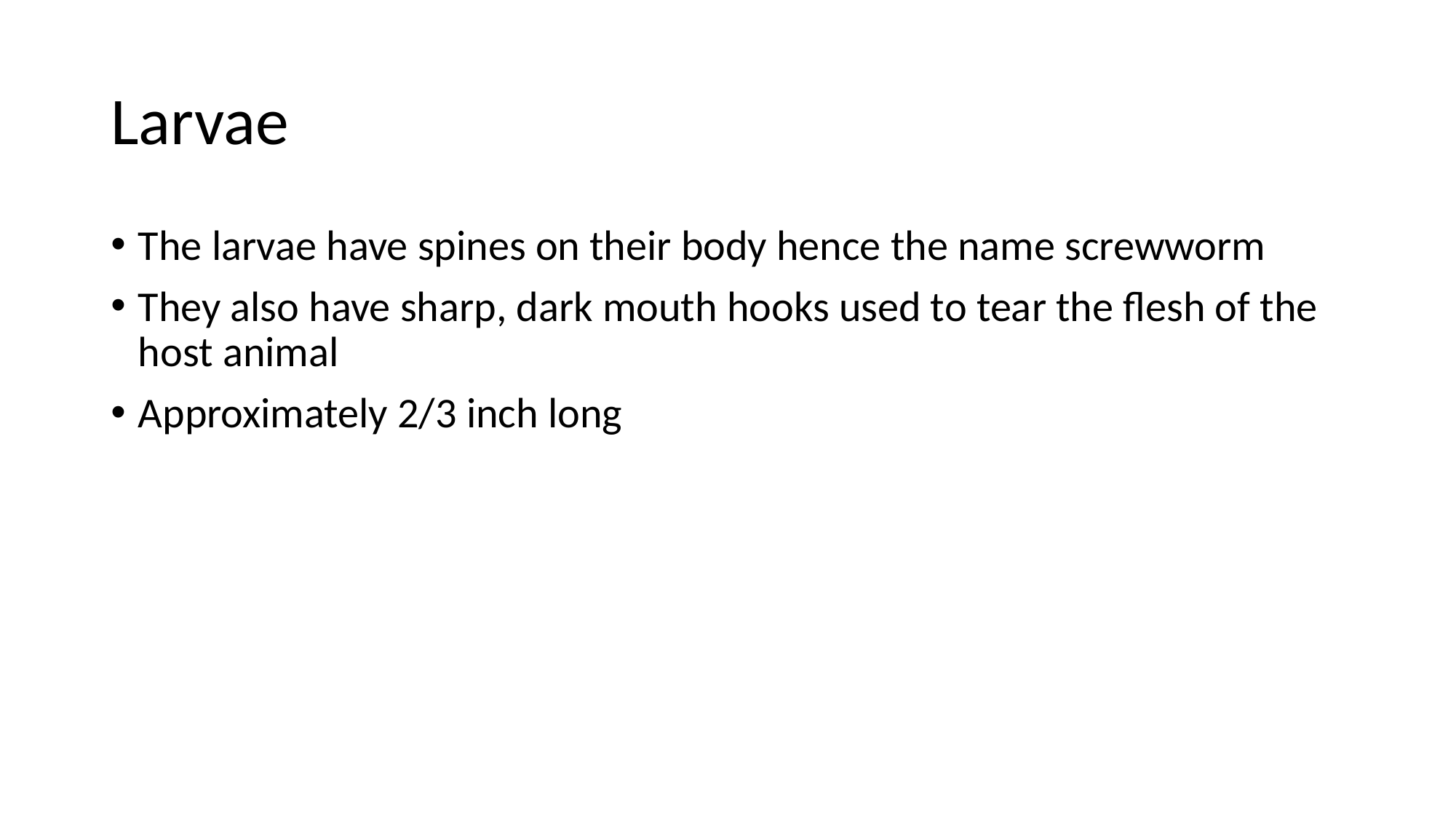

# Larvae
The larvae have spines on their body hence the name screwworm
They also have sharp, dark mouth hooks used to tear the flesh of the host animal
Approximately 2/3 inch long